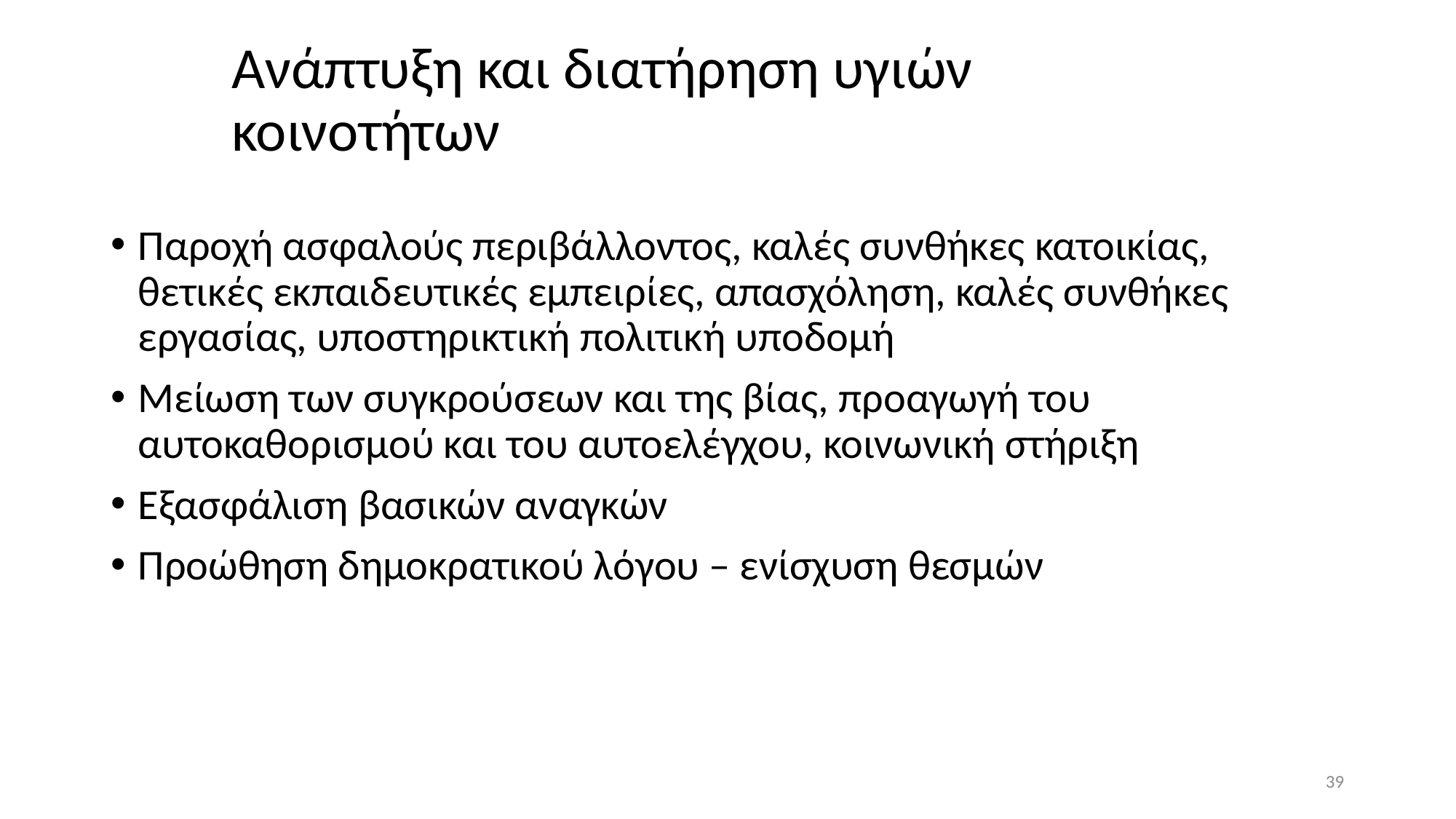

# Ανάπτυξη και διατήρηση υγιών κοινοτήτων
Παροχή ασφαλούς περιβάλλοντος, καλές συνθήκες κατοικίας, θετικές εκπαιδευτικές εμπειρίες, απασχόληση, καλές συνθήκες εργασίας, υποστηρικτική πολιτική υποδομή
Μείωση των συγκρούσεων και της βίας, προαγωγή του αυτοκαθορισμού και του αυτοελέγχου, κοινωνική στήριξη
Εξασφάλιση βασικών αναγκών
Προώθηση δημοκρατικού λόγου – ενίσχυση θεσμών
39